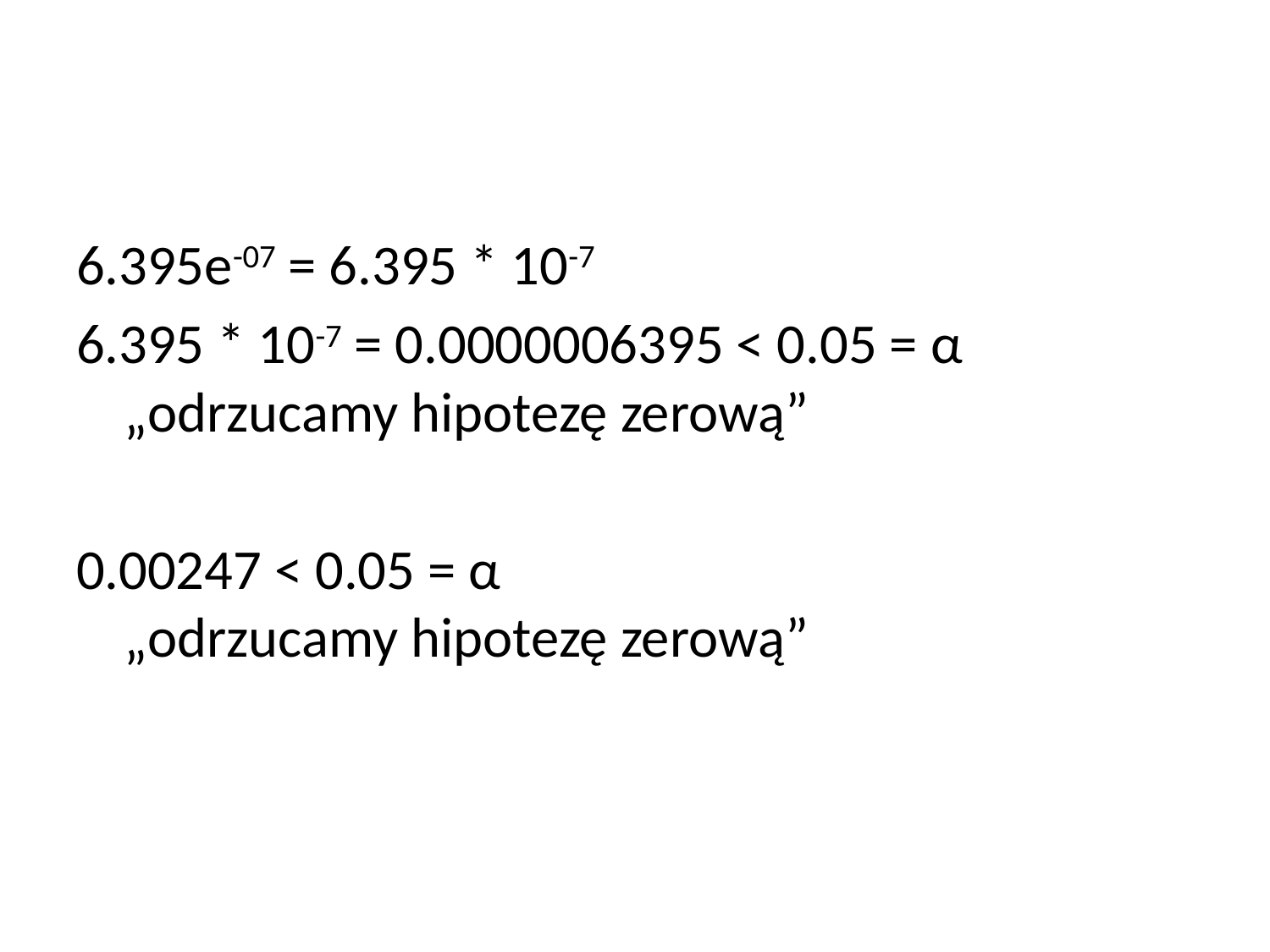

6.395e-07 = 6.395 * 10-7
6.395 * 10-7 = 0.0000006395 < 0.05 = α
„odrzucamy hipotezę zerową”

0.00247 < 0.05 = α
„odrzucamy hipotezę zerową”